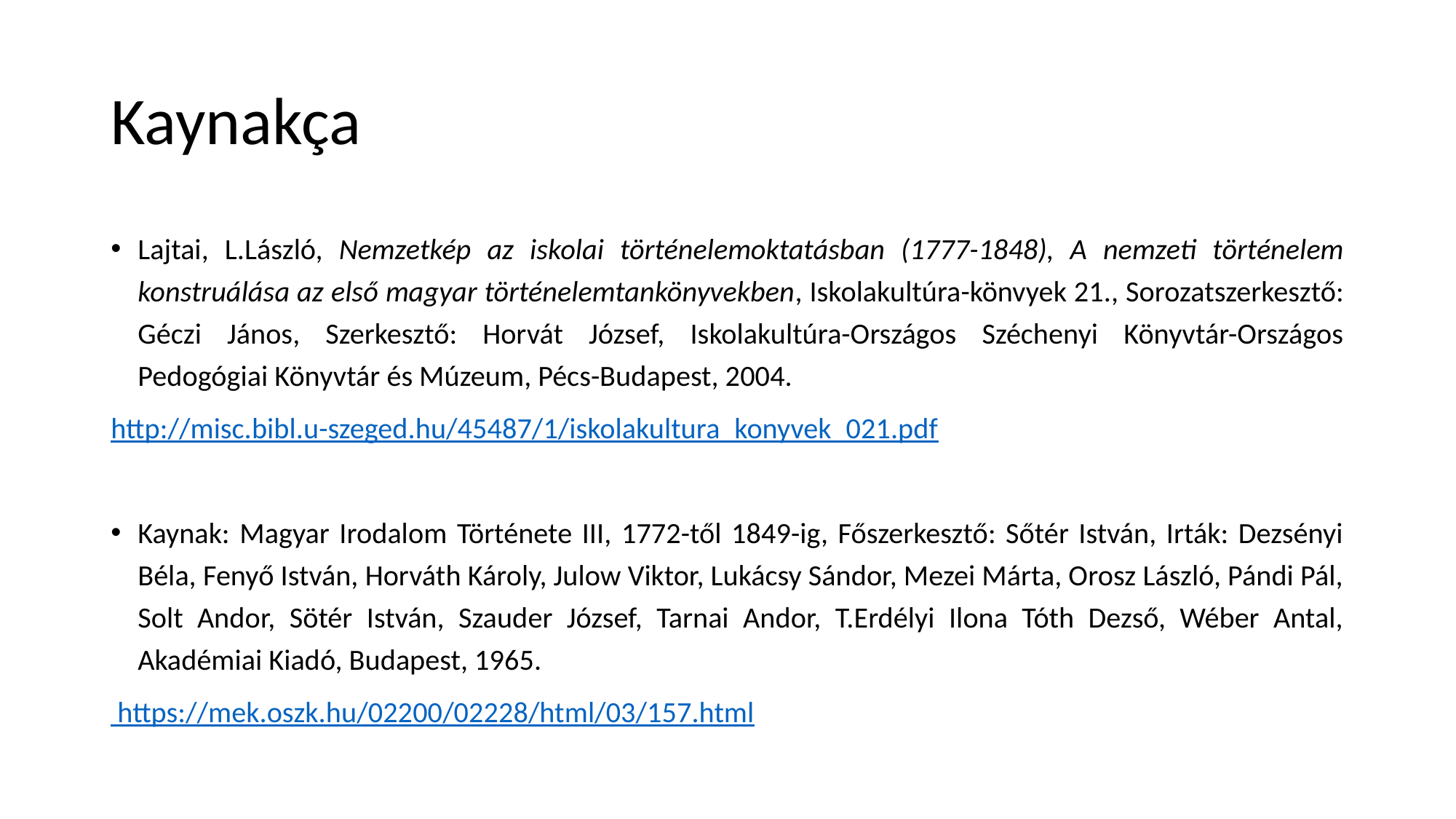

# Kaynakça
Lajtai, L.László, Nemzetkép az iskolai történelemoktatásban (1777-1848), A nemzeti történelem konstruálása az első magyar történelemtankönyvekben, Iskolakultúra-könvyek 21., Sorozatszerkesztő: Géczi János, Szerkesztő: Horvát József, Iskolakultúra-Országos Széchenyi Könyvtár-Országos Pedogógiai Könyvtár és Múzeum, Pécs-Budapest, 2004.
http://misc.bibl.u-szeged.hu/45487/1/iskolakultura_konyvek_021.pdf

Kaynak: Magyar Irodalom Története III, 1772-től 1849-ig, Főszerkesztő: Sőtér István, Irták: Dezsényi Béla, Fenyő István, Horváth Károly, Julow Viktor, Lukácsy Sándor, Mezei Márta, Orosz László, Pándi Pál, Solt Andor, Sötér István, Szauder József, Tarnai Andor, T.Erdélyi Ilona Tóth Dezső, Wéber Antal, Akadémiai Kiadó, Budapest, 1965.
 https://mek.oszk.hu/02200/02228/html/03/157.html